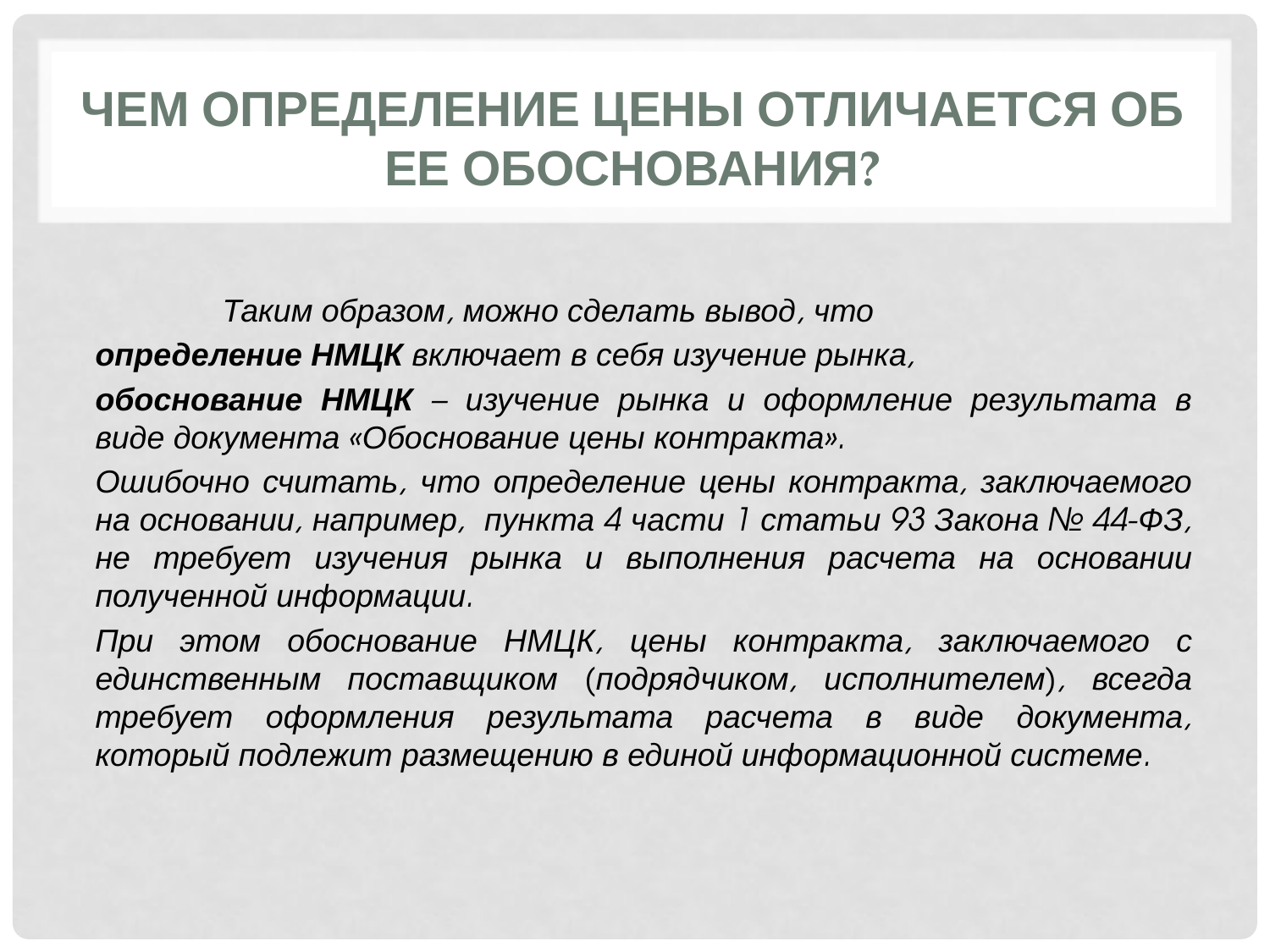

# Чем определение цены отличается об ее обоснования?

	Таким образом, можно сделать вывод, что
определение НМЦК включает в себя изучение рынка,
обоснование НМЦК – изучение рынка и оформление результата в виде документа «Обоснование цены контракта».
Ошибочно считать, что определение цены контракта, заключаемого на основании, например,  пункта 4 части 1 статьи 93 Закона № 44-ФЗ, не требует изучения рынка и выполнения расчета на основании полученной информации.
При этом обоснование НМЦК, цены контракта, заключаемого с единственным поставщиком (подрядчиком, исполнителем), всегда требует оформления результата расчета в виде документа, который подлежит размещению в единой информационной системе.